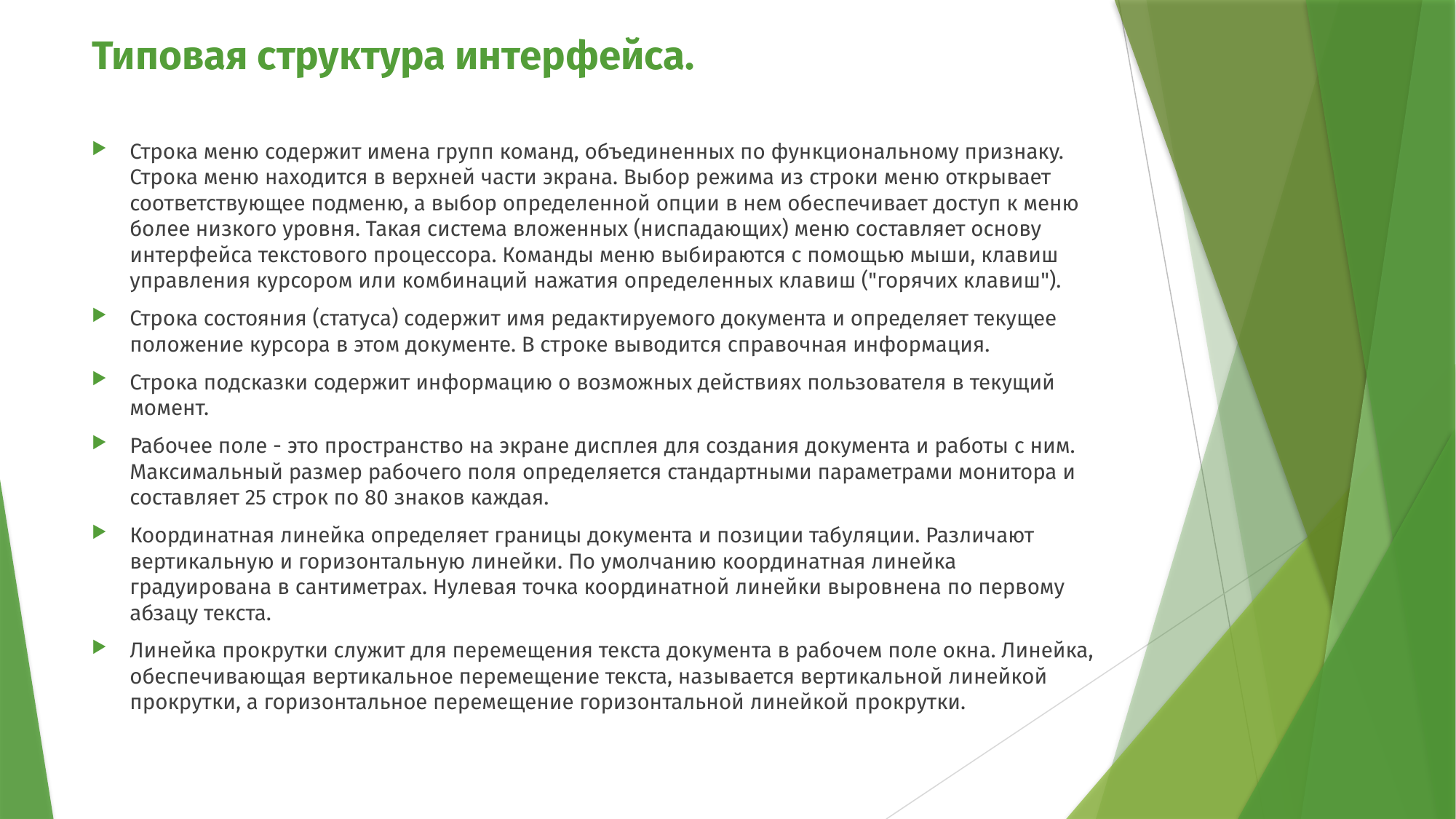

# Типовая структура интерфейса.
Строка меню содержит имена групп команд, объединенных по функциональному признаку. Строка меню находится в верхней части экрана. Выбор режима из строки меню открывает соответствующее подменю, а выбор определенной опции в нем обеспечивает доступ к меню более низкого уровня. Такая система вложенных (ниспадающих) меню составляет основу интерфейса текстового процессора. Команды меню выбираются с помощью мыши, клавиш управления курсором или комбинаций нажатия определенных клавиш ("горячих клавиш").
Строка состояния (статуса) содержит имя редактируемого документа и определяет текущее положение курсора в этом документе. В строке выводится справочная информация.
Строка подсказки содержит информацию о возможных действиях пользователя в текущий момент.
Рабочее поле - это пространство на экране дисплея для создания документа и работы с ним. Максимальный размер рабочего поля определяется стандартными параметрами монитора и составляет 25 строк по 80 знаков каждая.
Координатная линейка определяет границы документа и позиции табуляции. Различают вертикальную и горизонтальную линейки. По умолчанию координатная линейка градуирована в сантиметрах. Нулевая точка координатной линейки выровнена по первому абзацу текста.
Линейка прокрутки служит для перемещения текста документа в рабочем поле окна. Линейка, обеспечивающая вертикальное перемещение текста, называется вертикальной линейкой прокрутки, а горизонтальное перемещение горизонтальной линейкой прокрутки.